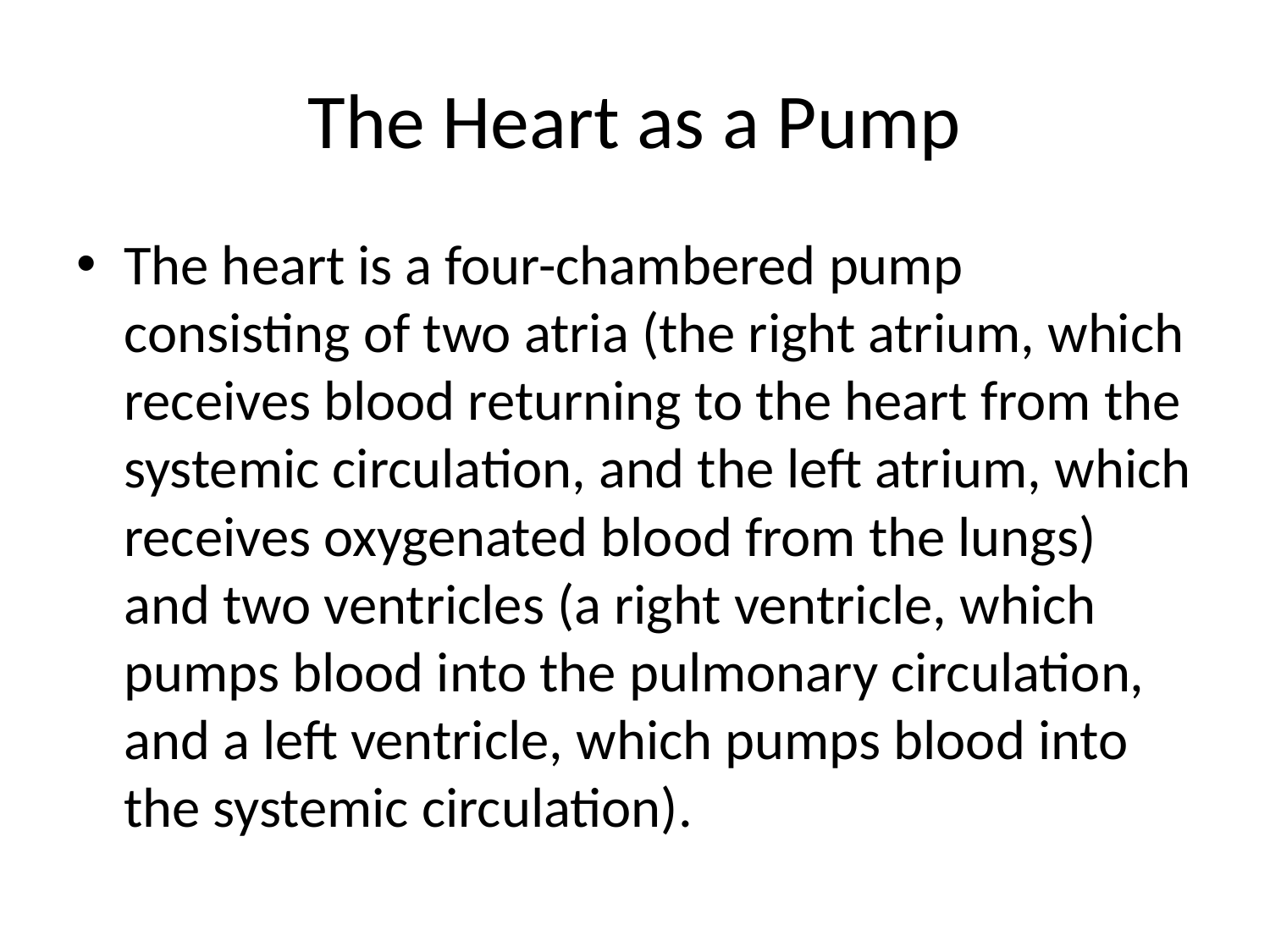

# The Heart as a Pump
The heart is a four-chambered pump consisting of two atria (the right atrium, which receives blood returning to the heart from the systemic circulation, and the left atrium, which receives oxygenated blood from the lungs) and two ventricles (a right ventricle, which pumps blood into the pulmonary circulation, and a left ventricle, which pumps blood into the systemic circulation).